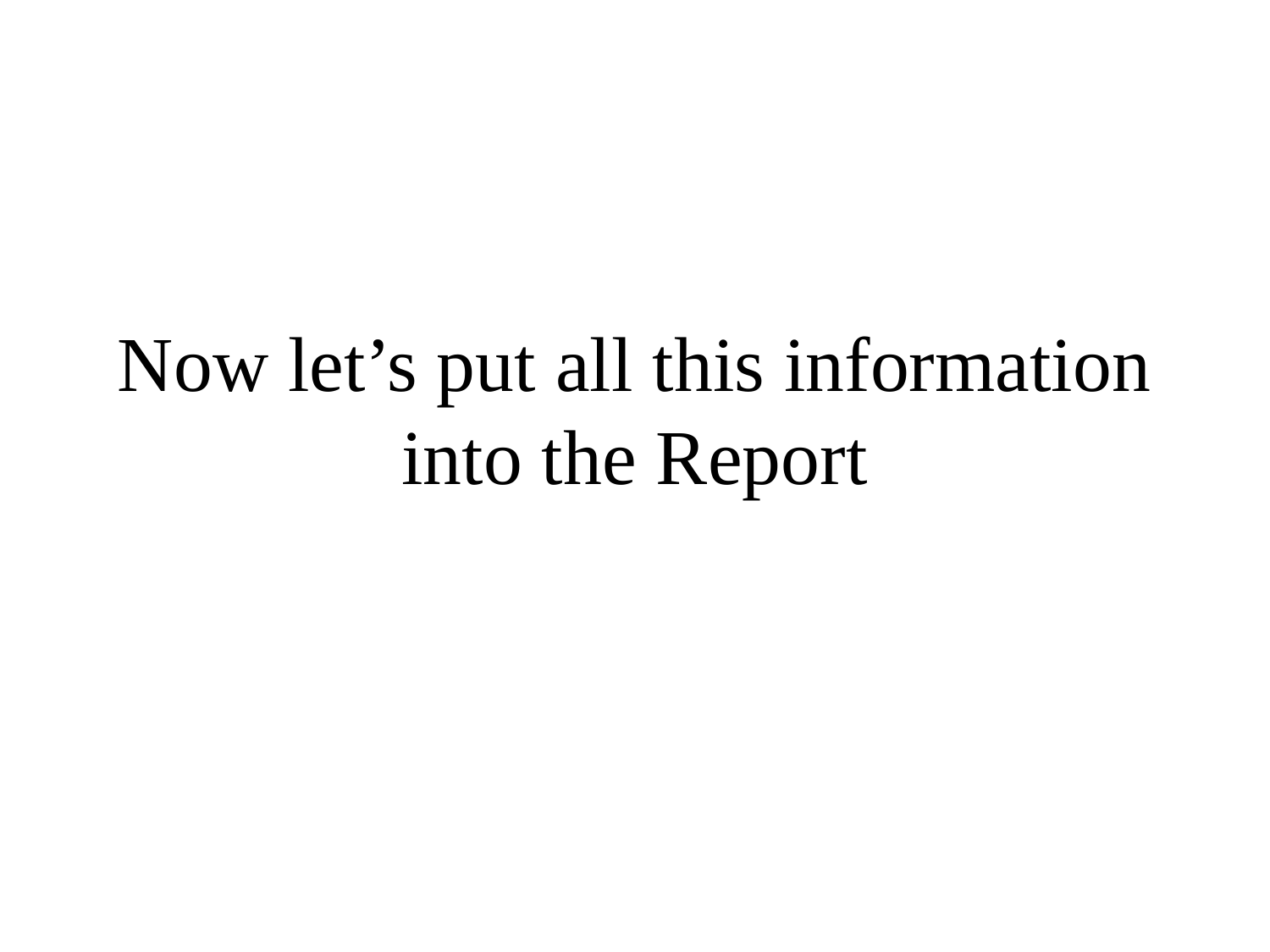

# Now let’s put all this information into the Report